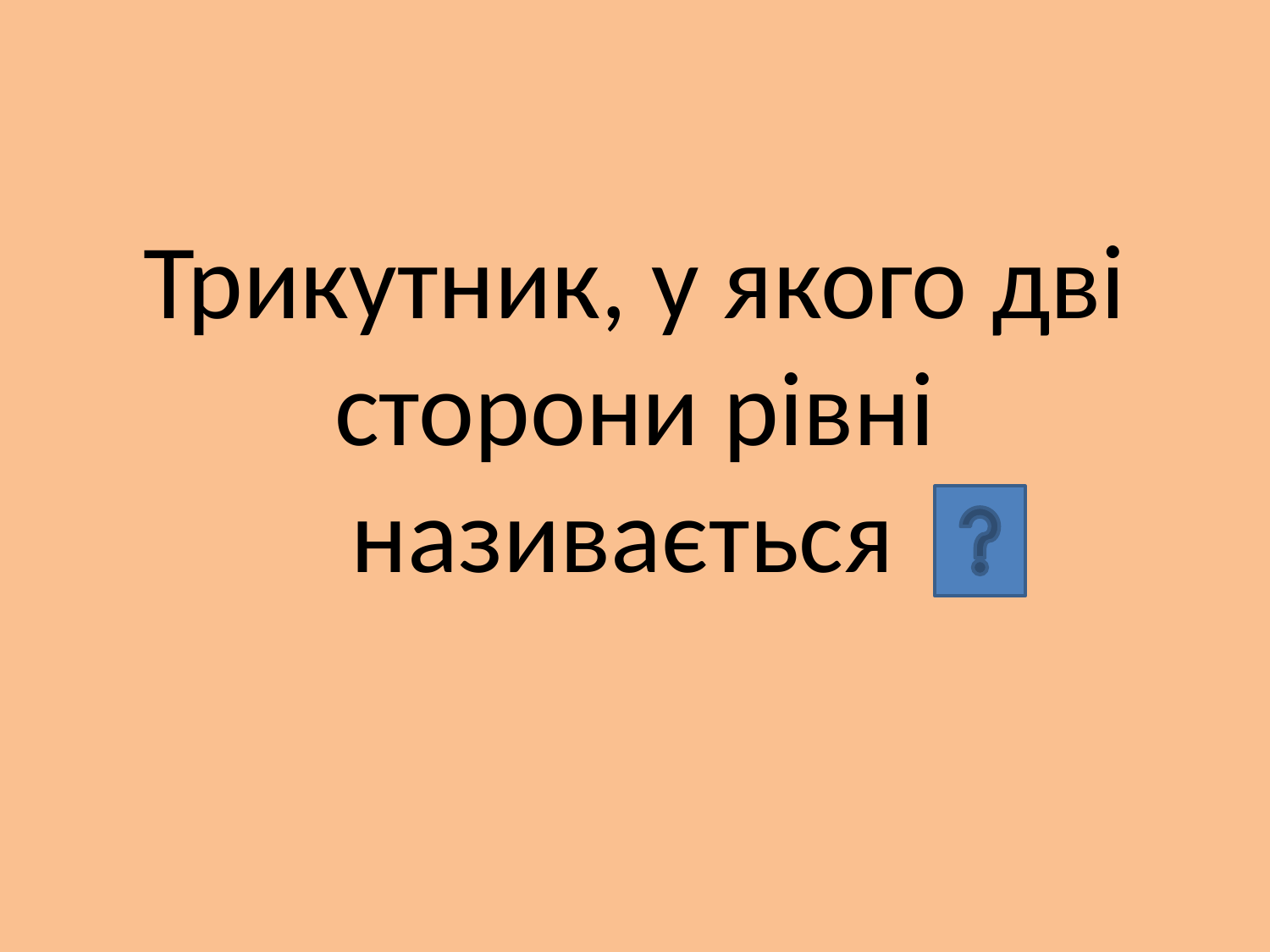

# Трикутник, у якого дві сторони рівні називається